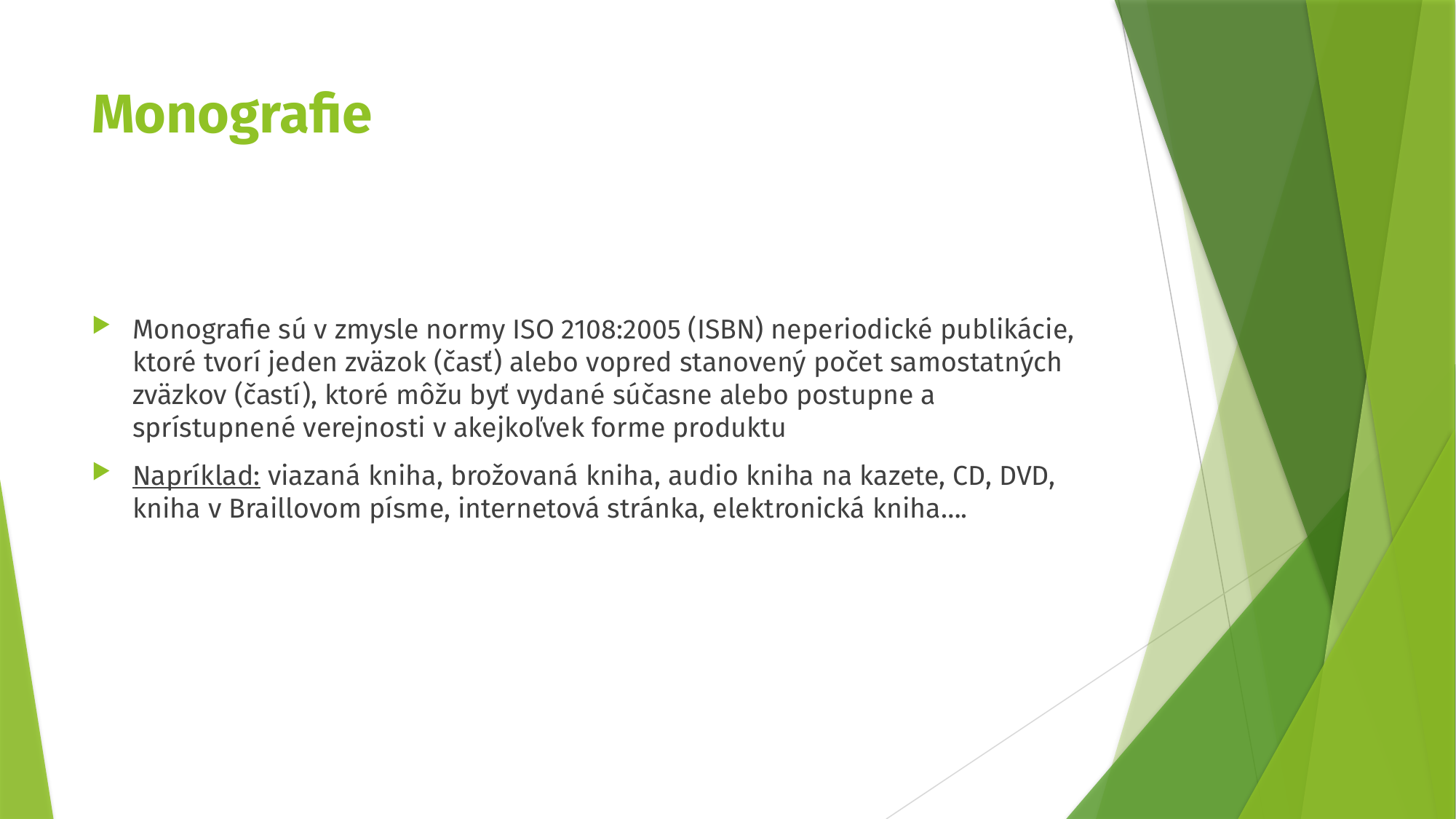

# Monografie

Monografie sú v zmysle normy ISO 2108:2005 (ISBN) neperiodické publikácie, ktoré tvorí jeden zväzok (časť) alebo vopred stanovený počet samostatných zväzkov (častí), ktoré môžu byť vydané súčasne alebo postupne a sprístupnené verejnosti v akejkoľvek forme produktu
Napríklad: viazaná kniha, brožovaná kniha, audio kniha na kazete, CD, DVD, kniha v Braillovom písme, internetová stránka, elektronická kniha….